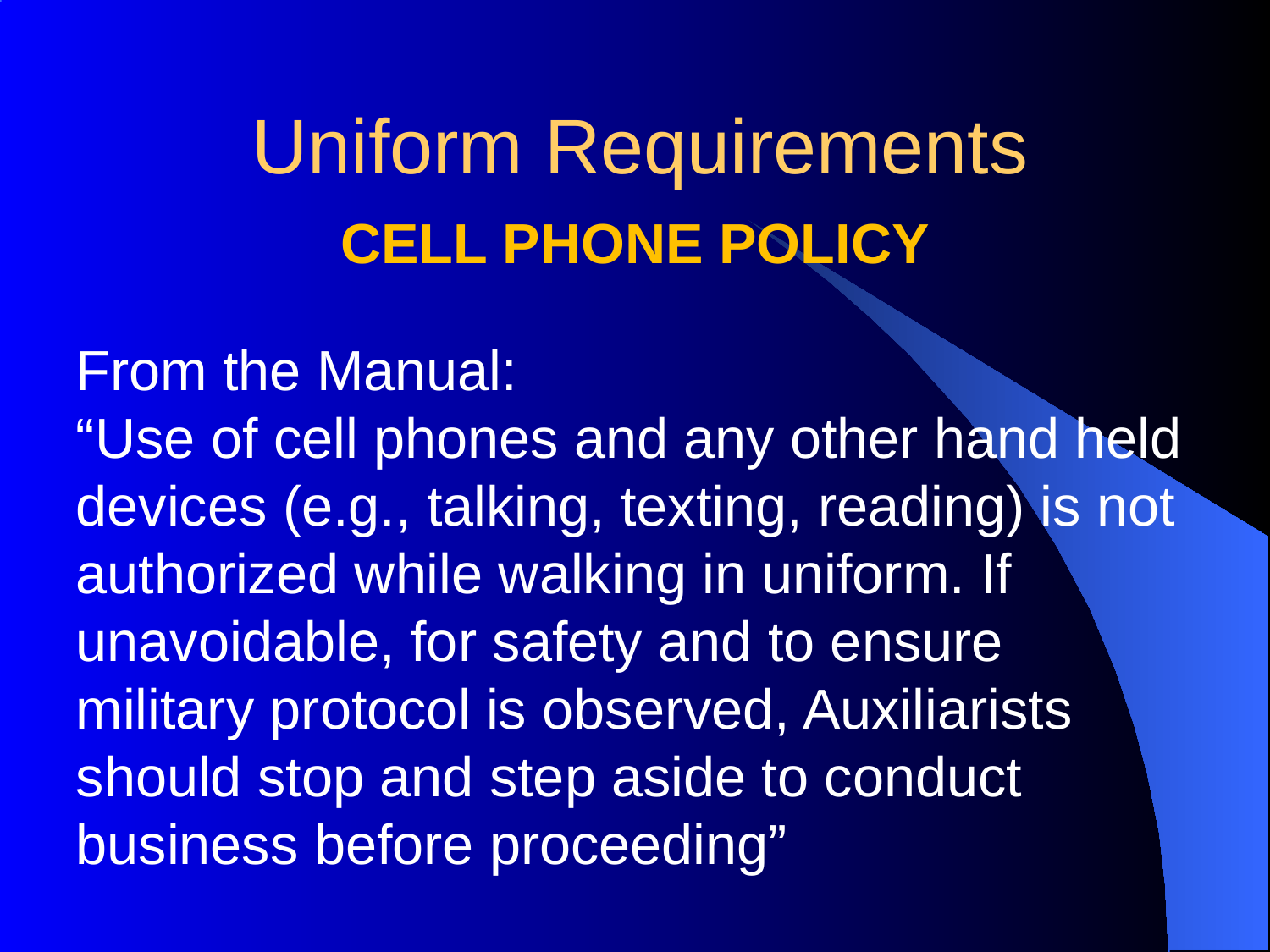

# Uniform Requirements
CELL PHONE POLICY

From the Manual:
“Use of cell phones and any other hand held devices (e.g., talking, texting, reading) is not authorized while walking in uniform. If unavoidable, for safety and to ensure military protocol is observed, Auxiliarists should stop and step aside to conduct business before proceeding”